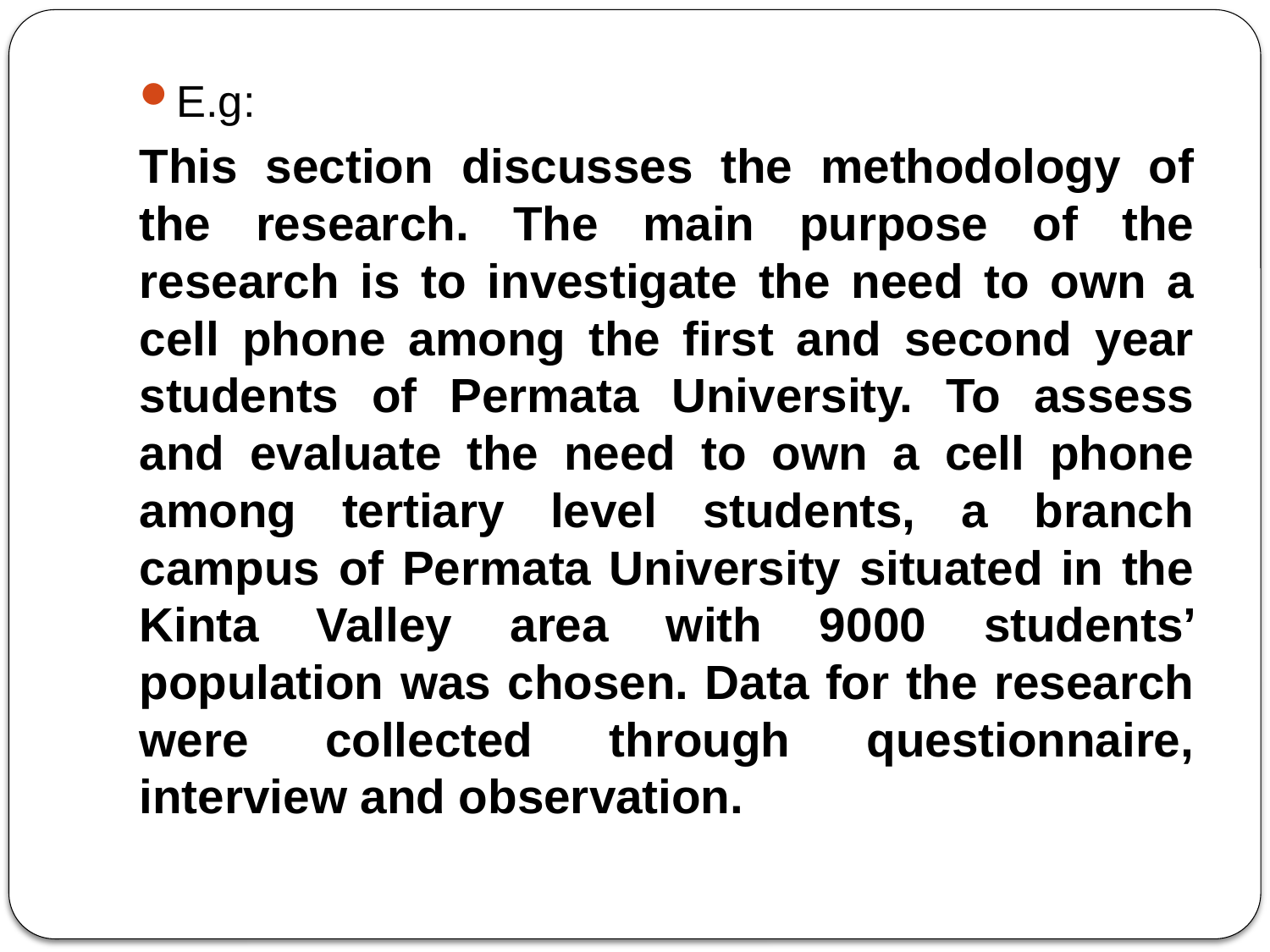

E.g:
This section discusses the methodology of the research. The main purpose of the research is to investigate the need to own a cell phone among the first and second year students of Permata University. To assess and evaluate the need to own a cell phone among tertiary level students, a branch campus of Permata University situated in the Kinta Valley area with 9000 students’ population was chosen. Data for the research were collected through questionnaire, interview and observation.